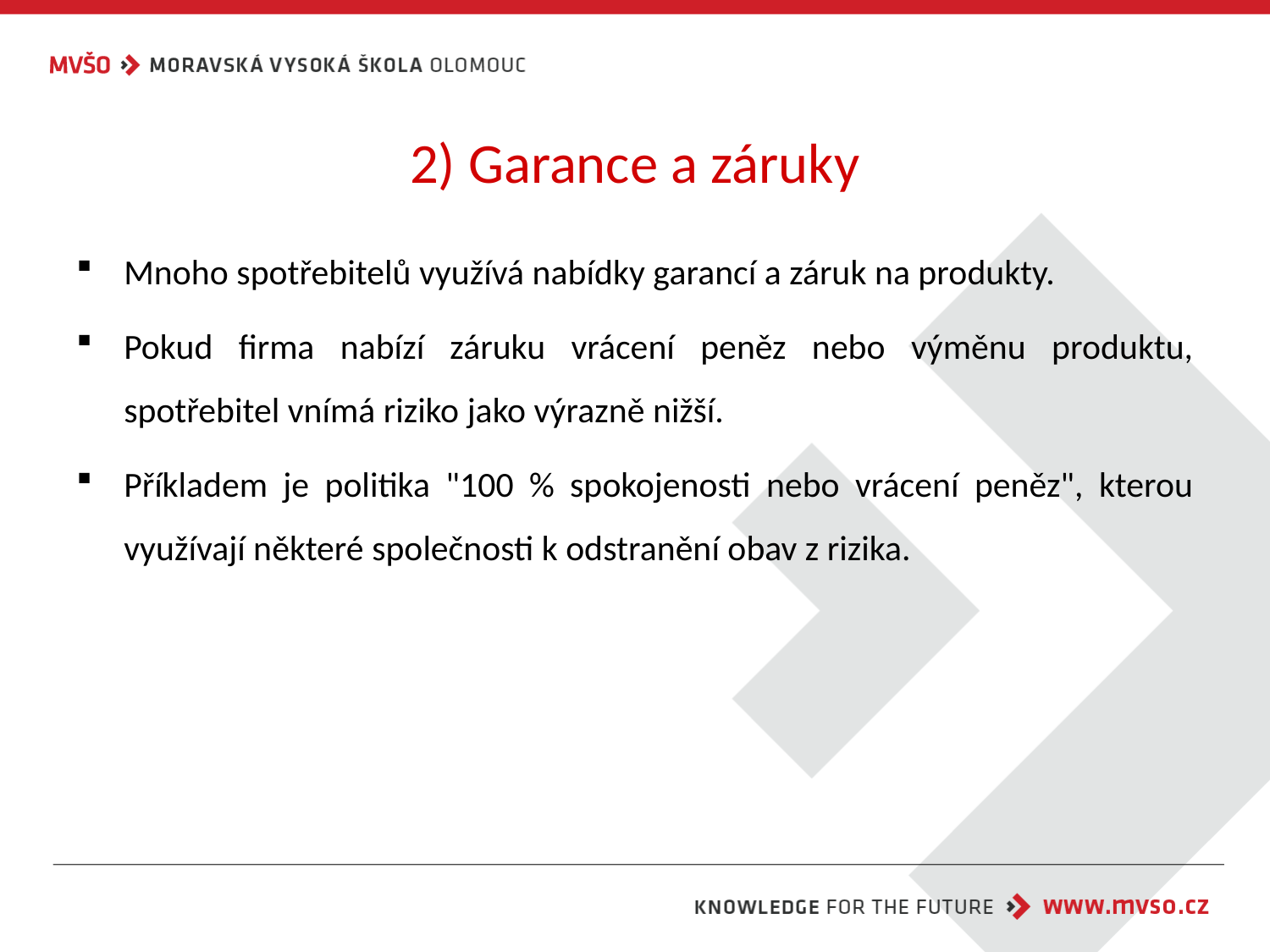

# 2) Garance a záruky
Mnoho spotřebitelů využívá nabídky garancí a záruk na produkty.
Pokud firma nabízí záruku vrácení peněz nebo výměnu produktu, spotřebitel vnímá riziko jako výrazně nižší.
Příkladem je politika "100 % spokojenosti nebo vrácení peněz", kterou využívají některé společnosti k odstranění obav z rizika.